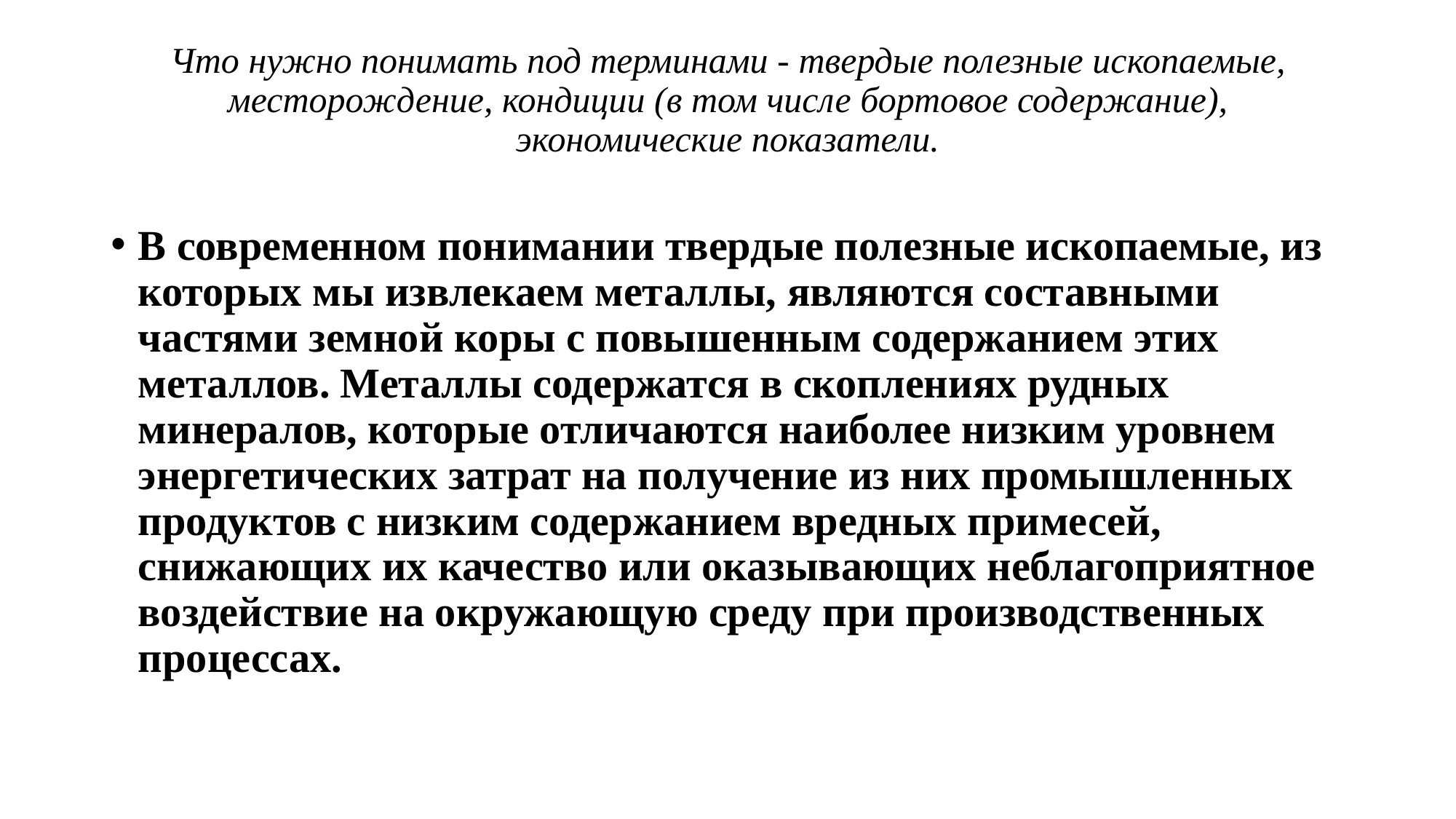

# Что нужно понимать под терминами - твердые полезные ископаемые, месторождение, кондиции (в том числе бортовое содержание), экономические показатели.
В современном понимании твердые полезные ископаемые, из которых мы извлекаем металлы, являются составными частями земной коры с повышенным содержанием этих металлов. Металлы содержатся в скоплениях рудных минералов, которые отличаются наиболее низким уровнем энергетических затрат на получение из них промышленных продуктов с низким содержанием вредных примесей, снижающих их качество или оказывающих неблагоприятное воздействие на окружающую среду при производственных процессах.